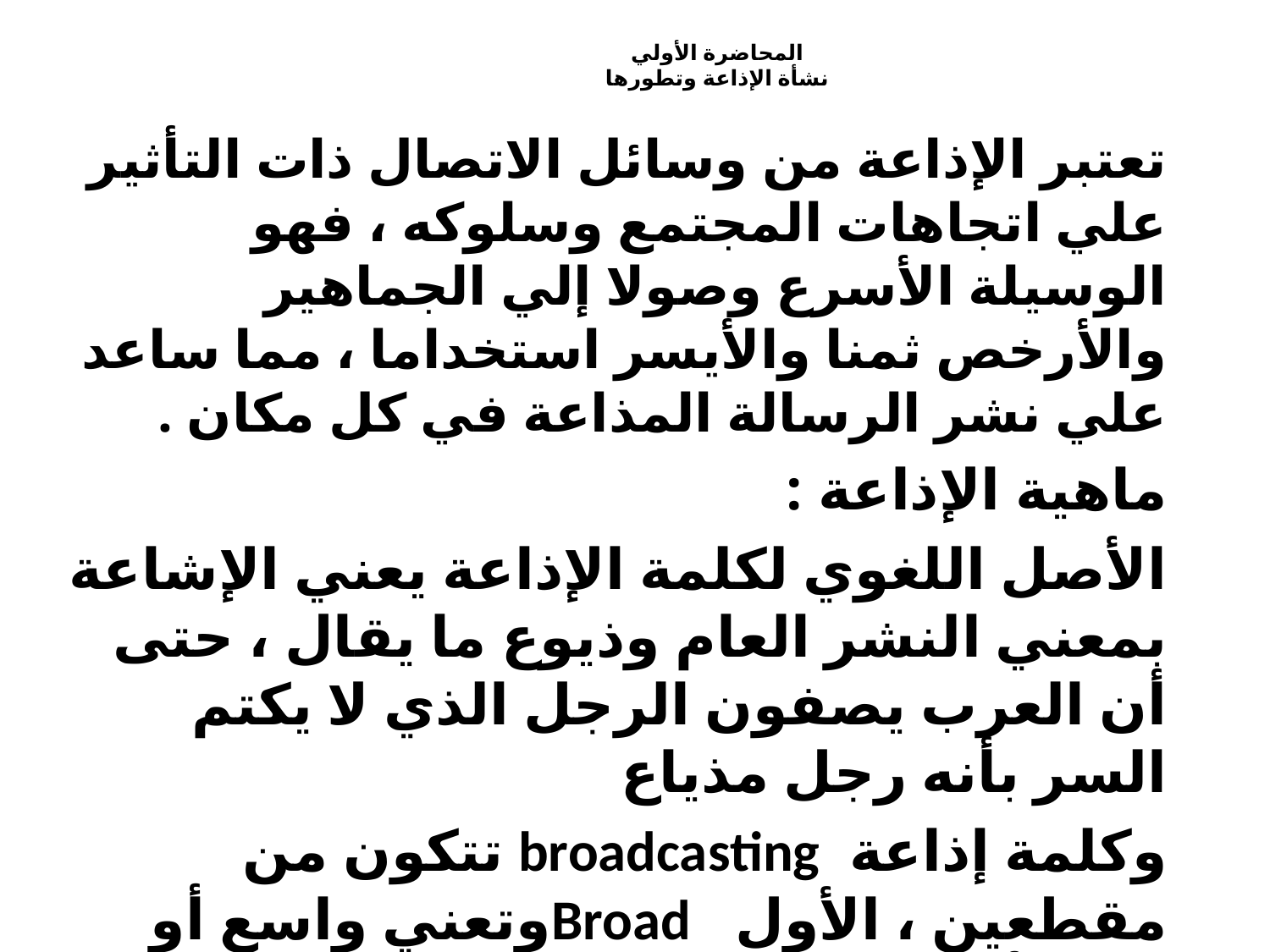

# المحاضرة الأولي نشأة الإذاعة وتطورها
تعتبر الإذاعة من وسائل الاتصال ذات التأثير علي اتجاهات المجتمع وسلوكه ، فهو الوسيلة الأسرع وصولا إلي الجماهير والأرخص ثمنا والأيسر استخداما ، مما ساعد علي نشر الرسالة المذاعة في كل مكان .
ماهية الإذاعة :
الأصل اللغوي لكلمة الإذاعة يعني الإشاعة بمعني النشر العام وذيوع ما يقال ، حتى أن العرب يصفون الرجل الذي لا يكتم السر بأنه رجل مذياع
وكلمة إذاعة  broadcasting تتكون من مقطعين ، الأول   Broadوتعني واسع أو ممتد أو فسيح ، والثاني  Casting  وتعني النشر وبذلك فمصطلح broadcasting يعني النشر أو التوزيع علي نطاق واسع